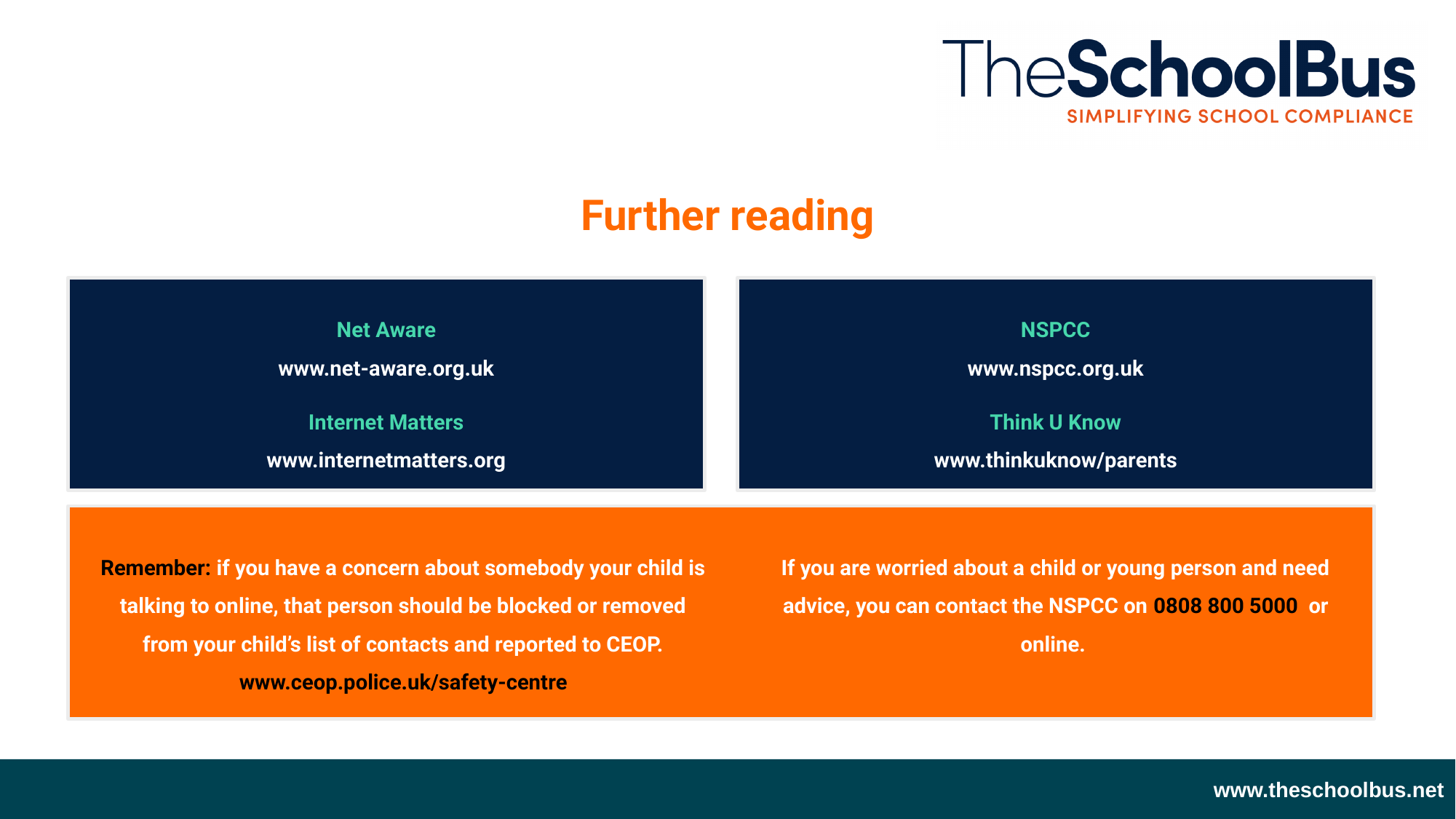

Further reading

Net Aware
www.net-aware.org.uk
NSPCC
www.nspcc.org.uk
Internet Matters
www.internetmatters.org
Think U Know
www.thinkuknow/parents

Remember: if you have a concern about somebody your child is talking to online, that person should be blocked or removed from your child’s list of contacts and reported to CEOP.
www.ceop.police.uk/safety-centre
If you are worried about a child or young person and need advice, you can contact the NSPCC on 0808 800 5000  or online.
If you are worried about a child or young person and need advice, you can contact the NSPCC on 0808 800 5000 or online.